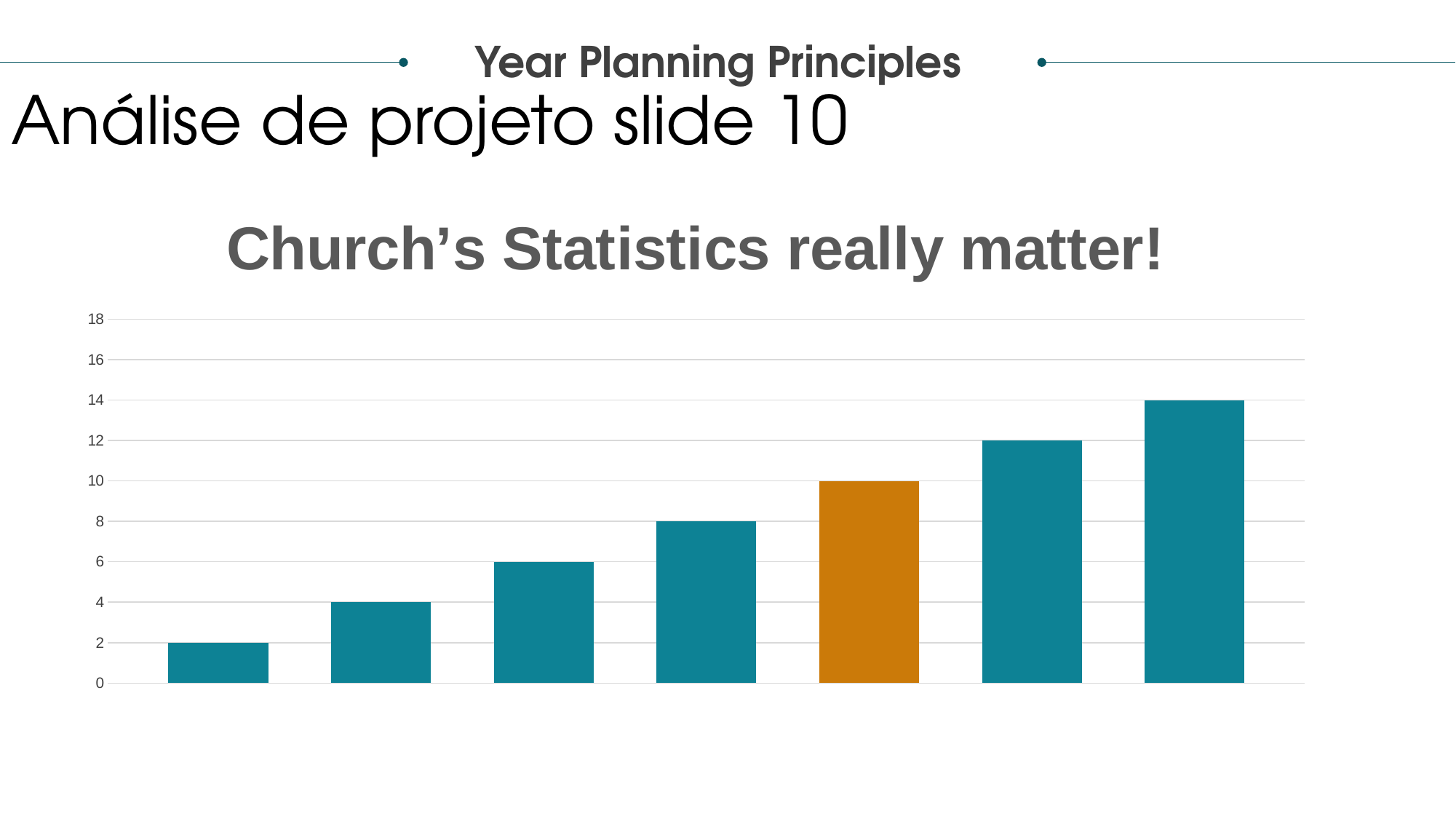

Year Planning Principles
Análise de projeto slide 10

### Chart: Church’s Statistics really matter!

| Category | Série 1 | Série 2 | Série 3 | Série 4 | Série 5 | Série 6 | Série 7 |
|---|---|---|---|---|---|---|---|
| Categoria 1 | 2.0 | 4.0 | 6.0 | 8.0 | 10.0 | 12.0 | 14.0 |